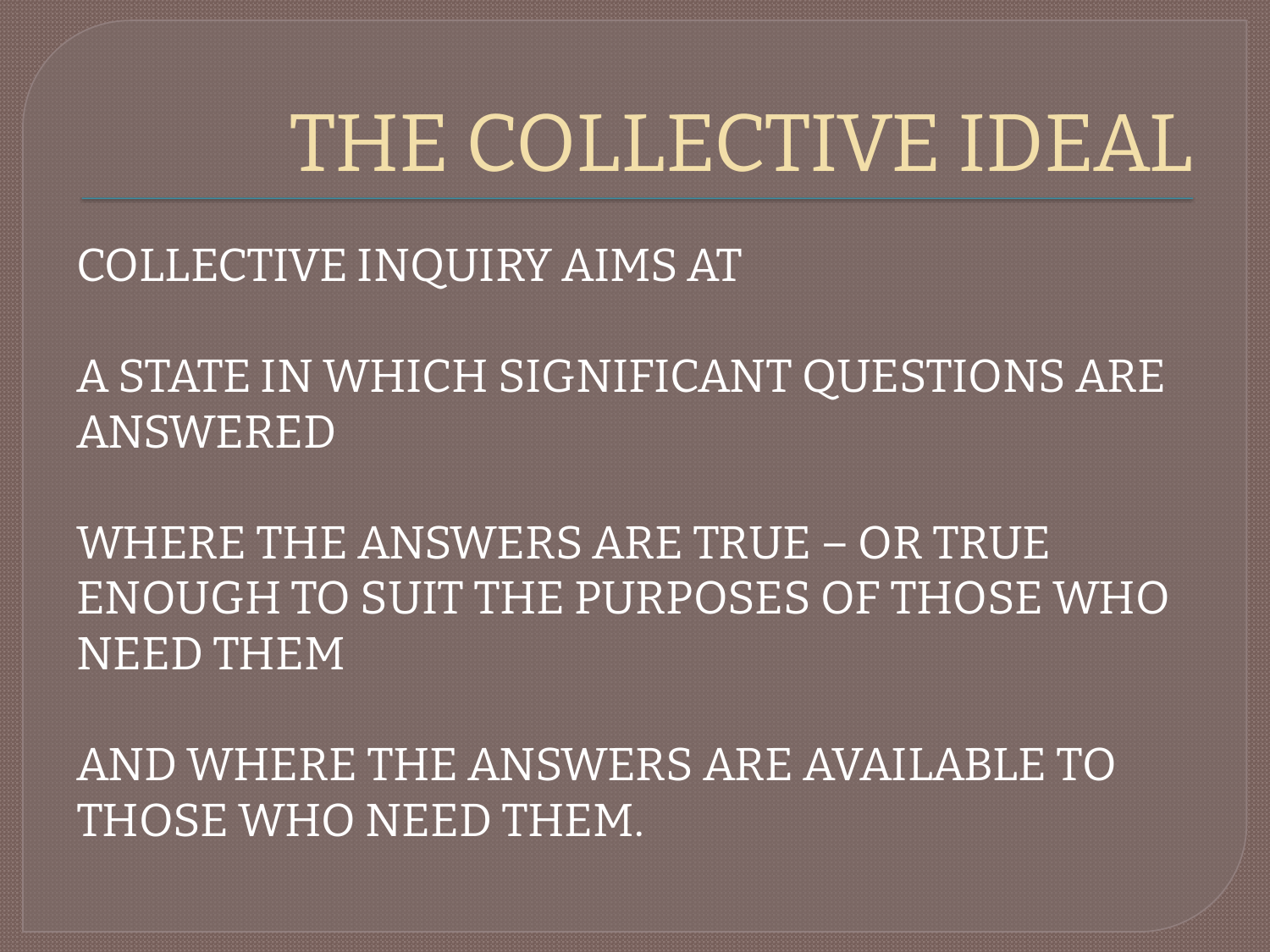

# THE COLLECTIVE IDEAL
COLLECTIVE INQUIRY AIMS AT

A STATE IN WHICH SIGNIFICANT QUESTIONS ARE ANSWERED

WHERE THE ANSWERS ARE TRUE – OR TRUE ENOUGH TO SUIT THE PURPOSES OF THOSE WHO NEED THEM

AND WHERE THE ANSWERS ARE AVAILABLE TO THOSE WHO NEED THEM.